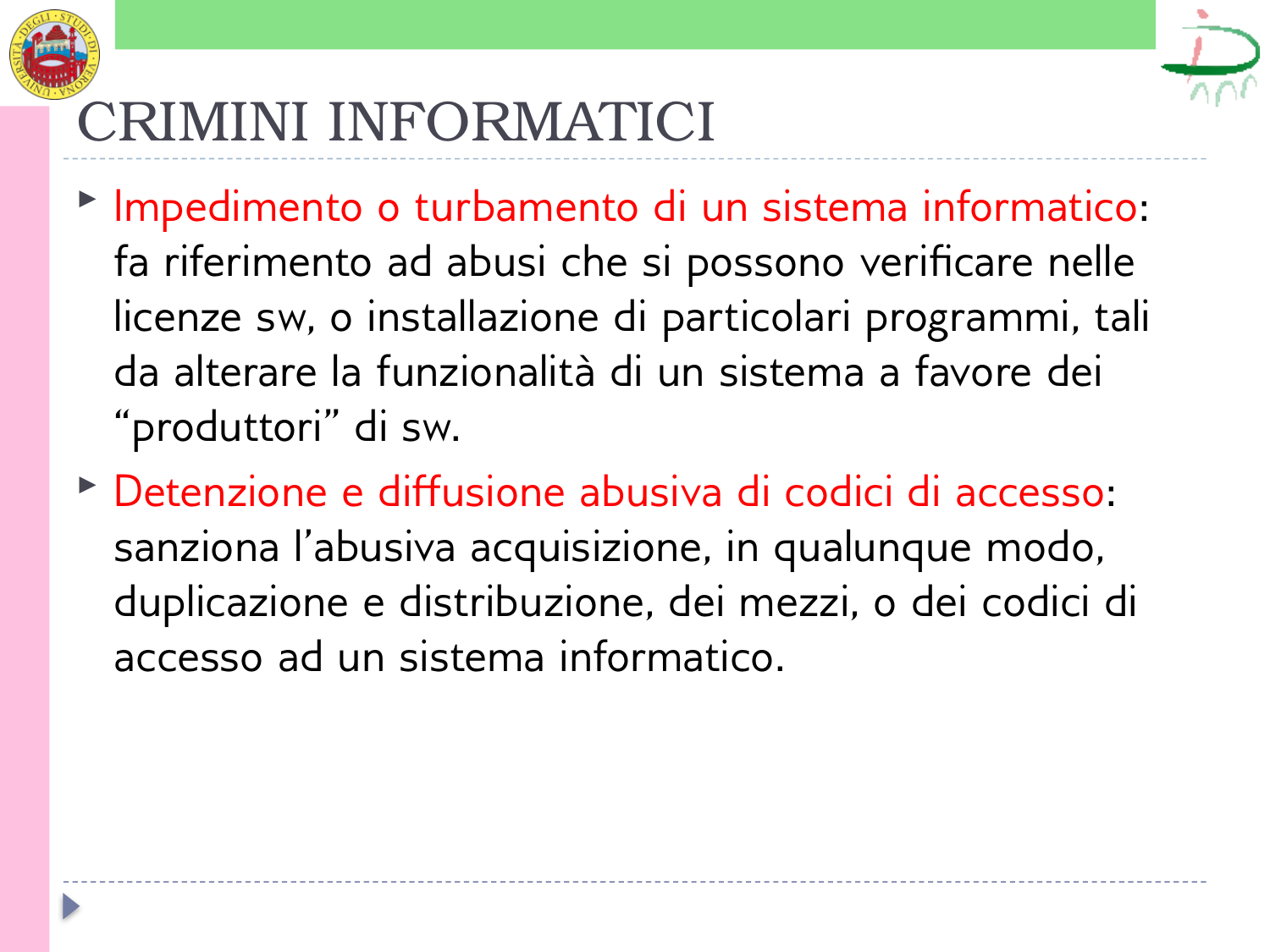

# CRIMINI INFORMATICI
Impedimento o turbamento di un sistema informatico: fa riferimento ad abusi che si possono verificare nelle licenze sw, o installazione di particolari programmi, tali da alterare la funzionalità di un sistema a favore dei “produttori” di sw.
Detenzione e diffusione abusiva di codici di accesso: sanziona l’abusiva acquisizione, in qualunque modo, duplicazione e distribuzione, dei mezzi, o dei codici di accesso ad un sistema informatico.